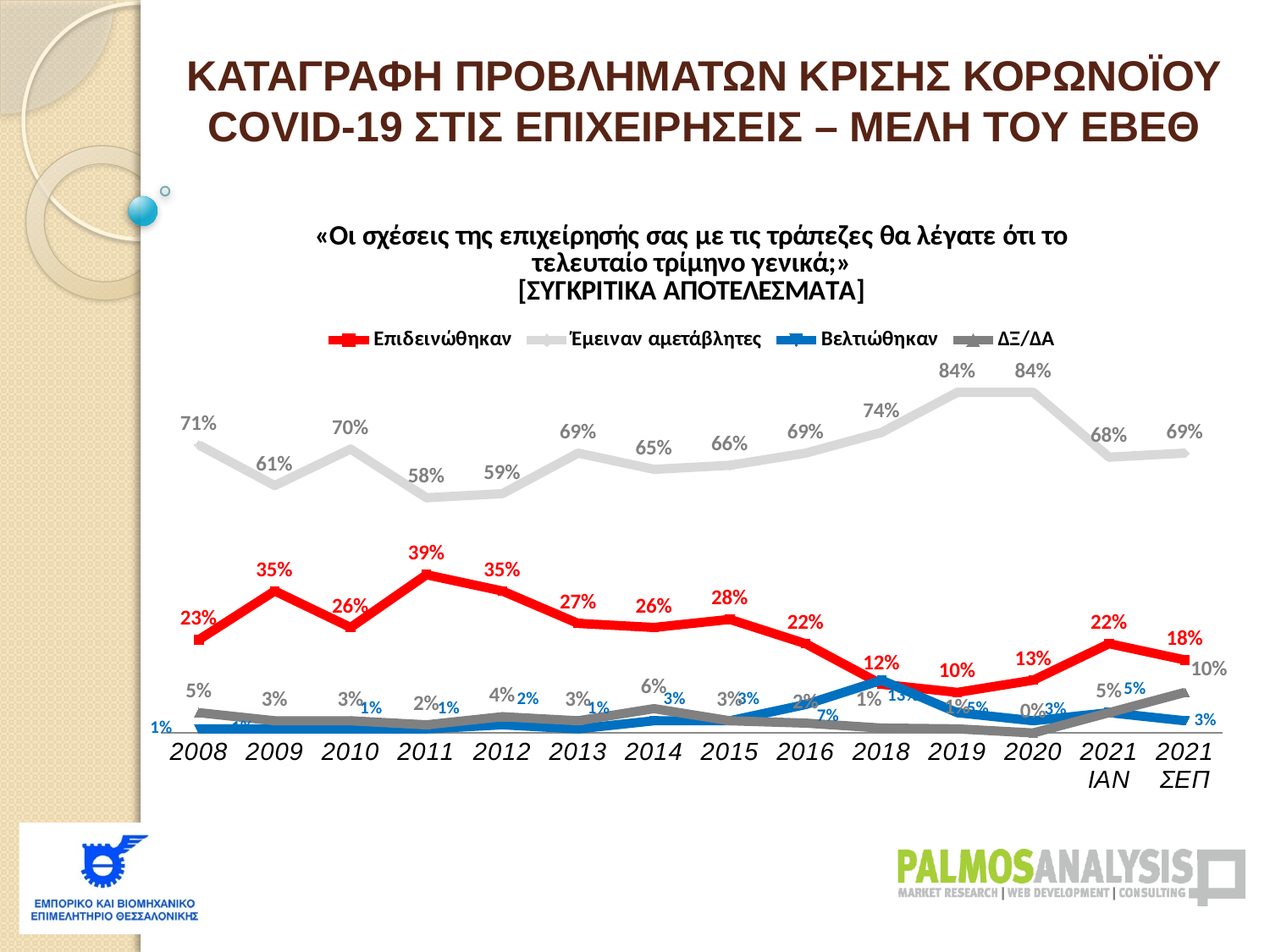

ΚΑΤΑΓΡΑΦΗ ΠΡΟΒΛΗΜΑΤΩΝ ΚΡΙΣΗΣ ΚΟΡΩΝΟΪΟΥ COVID-19 ΣΤΙΣ ΕΠΙΧΕΙΡΗΣΕΙΣ – ΜΕΛΗ ΤΟΥ ΕΒΕΘ

### Chart: «Οι σχέσεις της επιχείρησής σας με τις τράπεζες θα λέγατε ότι το τελευταίο τρίμηνο γενικά;»
[ΣΥΓΚΡΙΤΙΚΑ ΑΠΟΤΕΛΕΣΜΑΤΑ]

| Category | Επιδεινώθηκαν | Έμειναν αμετάβλητες | Βελτιώθηκαν | ΔΞ/ΔΑ |
|---|---|---|---|---|
| 2008 | 0.23 | 0.7100000000000001 | 0.010000000000000002 | 0.05 |
| 2009 | 0.35000000000000003 | 0.6100000000000001 | 0.010000000000000002 | 0.030000000000000002 |
| 2010 | 0.26 | 0.7000000000000001 | 0.010000000000000002 | 0.030000000000000002 |
| 2011 | 0.39000000000000007 | 0.5800000000000001 | 0.010000000000000002 | 0.020000000000000004 |
| 2012 | 0.35000000000000003 | 0.59 | 0.020000000000000004 | 0.04000000000000001 |
| 2013 | 0.27 | 0.6900000000000001 | 0.010000000000000002 | 0.030000000000000002 |
| 2014 | 0.26 | 0.6500000000000001 | 0.030000000000000002 | 0.060000000000000005 |
| 2015 | 0.2800000000000001 | 0.6600000000000001 | 0.030000000000000002 | 0.030000000000000002 |
| 2016 | 0.22 | 0.6900000000000001 | 0.07000000000000002 | 0.024242424242424235 |
| 2018 | 0.12000000000000001 | 0.7409638554216867 | 0.13 | 0.012048192771084338 |
| 2019 | 0.1 | 0.8400000000000001 | 0.05 | 0.010000000000000002 |
| 2020 | 0.13 | 0.8400000000000001 | 0.030000000000000002 | 0.0 |
| 2021 ΙΑΝ | 0.22 | 0.68 | 0.05 | 0.05 |
| 2021 ΣΕΠ | 0.18000000000000002 | 0.6900000000000001 | 0.030000000000000002 | 0.1 |